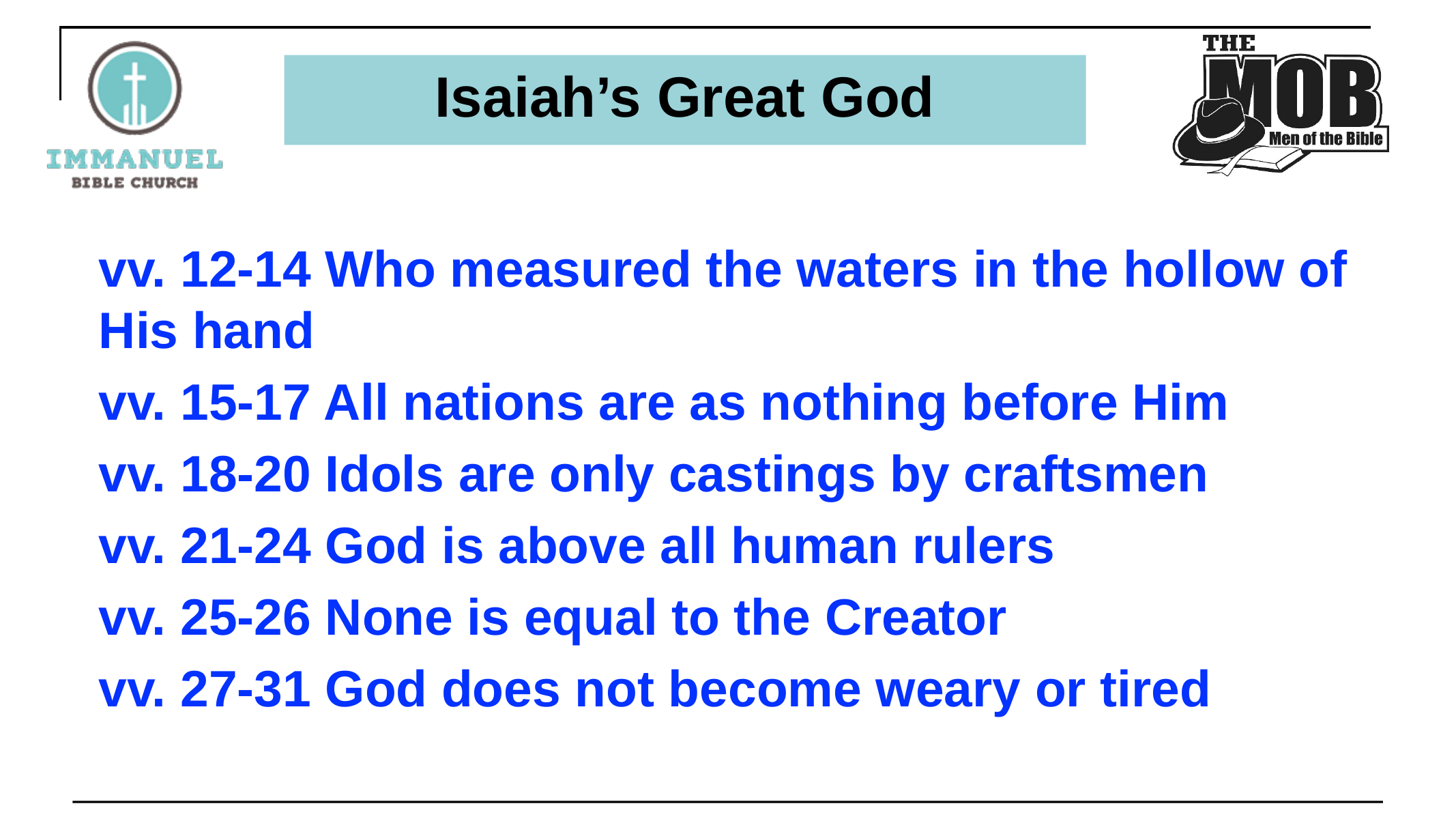

# Isaiah’s Great God
vv. 12-14 Who measured the waters in the hollow of His hand
vv. 15-17 All nations are as nothing before Him
vv. 18-20 Idols are only castings by craftsmen
vv. 21-24 God is above all human rulers
vv. 25-26 None is equal to the Creator
vv. 27-31 God does not become weary or tired